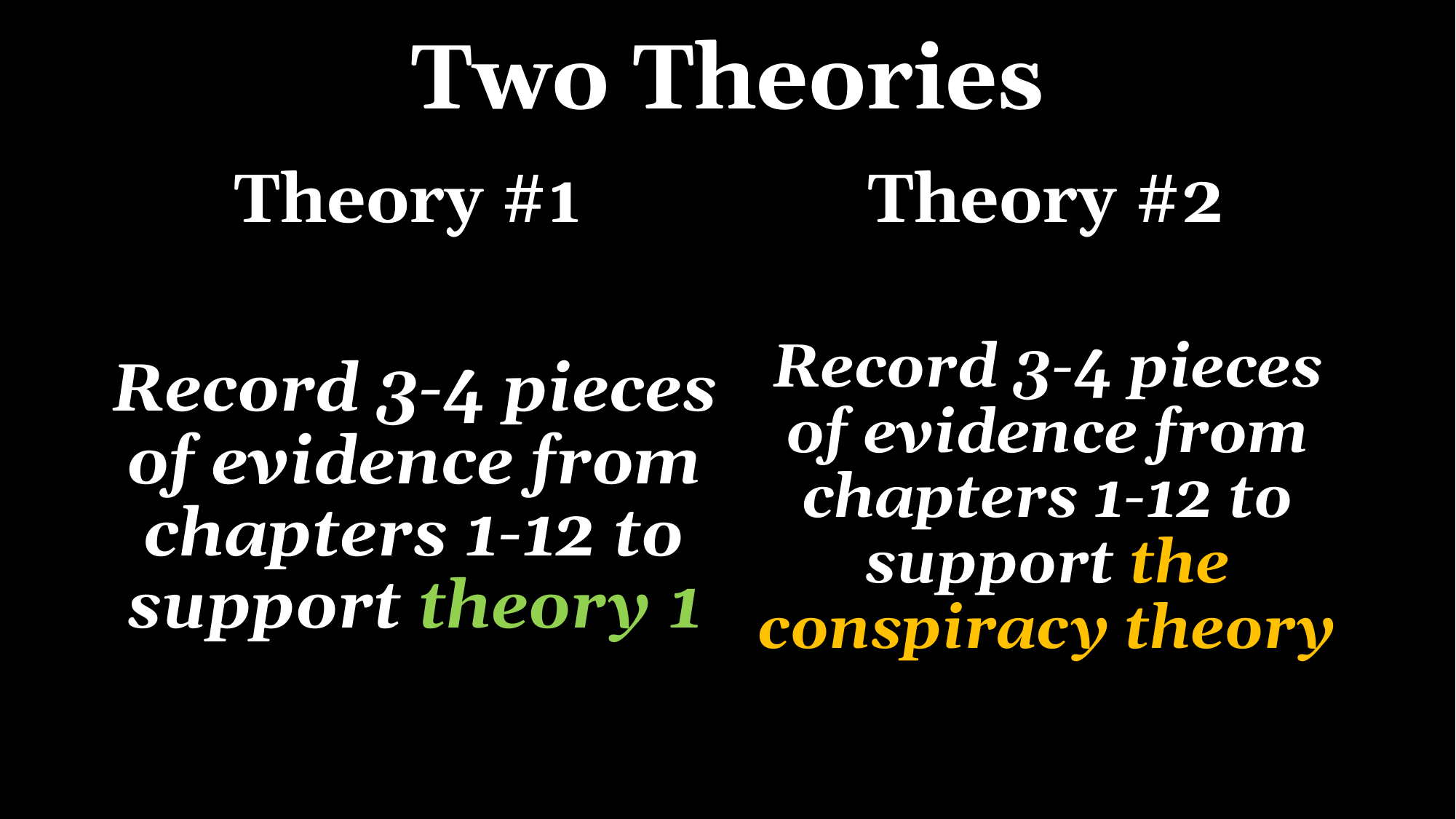

# Two Theories
Theory #1
Theory #2
Record 3-4 pieces of evidence from chapters 1-12 to support theory 1
Record 3-4 pieces of evidence from chapters 1-12 to support the conspiracy theory